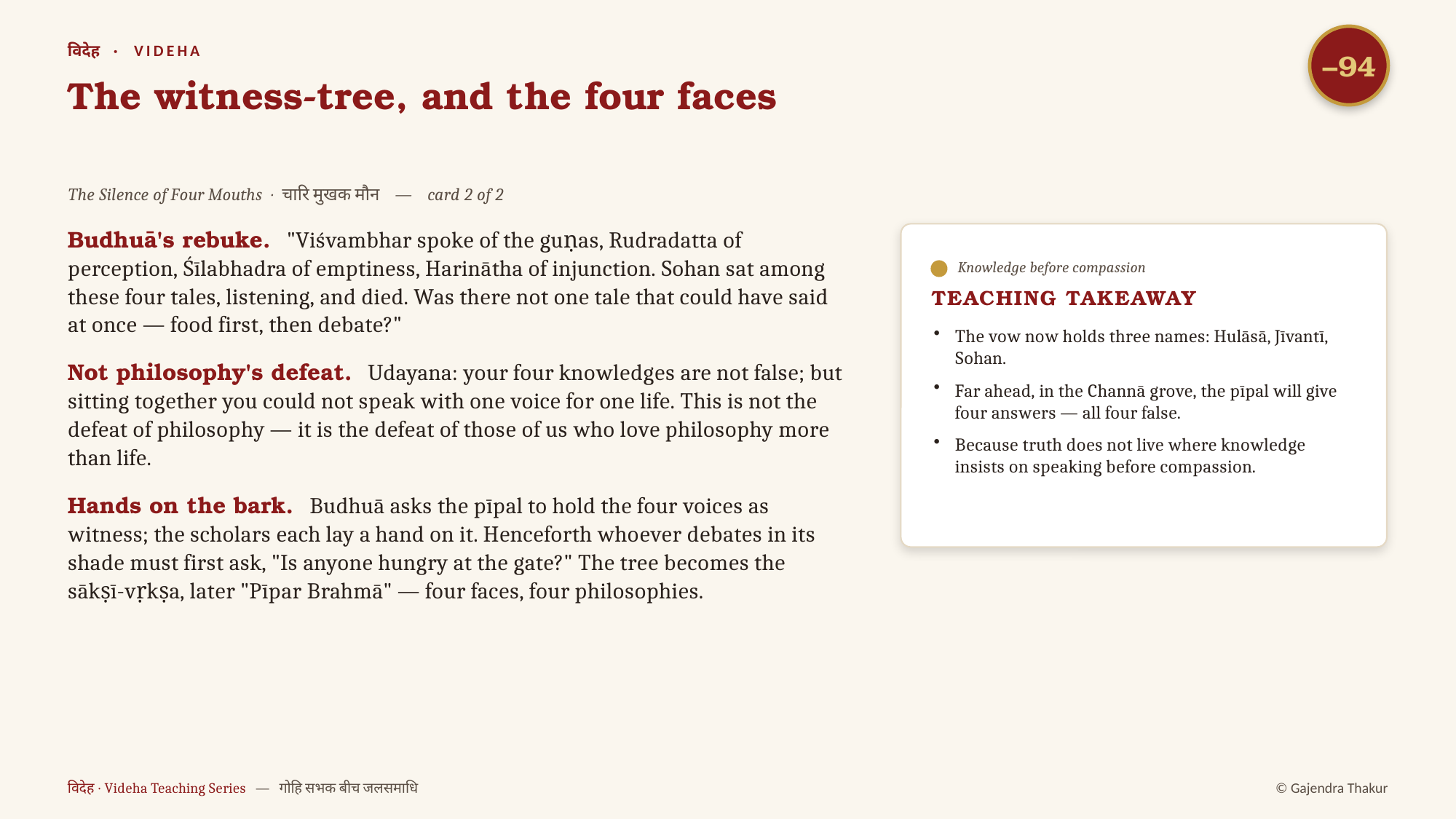

−94
विदेह  ·  VIDEHA
The witness-tree, and the four faces
The Silence of Four Mouths  ·  चारि मुखक मौन    —    card 2 of 2
Budhuā's rebuke.  "Viśvambhar spoke of the guṇas, Rudradatta of perception, Śīlabhadra of emptiness, Harinātha of injunction. Sohan sat among these four tales, listening, and died. Was there not one tale that could have said at once — food first, then debate?"
Not philosophy's defeat.  Udayana: your four knowledges are not false; but sitting together you could not speak with one voice for one life. This is not the defeat of philosophy — it is the defeat of those of us who love philosophy more than life.
Hands on the bark.  Budhuā asks the pīpal to hold the four voices as witness; the scholars each lay a hand on it. Henceforth whoever debates in its shade must first ask, "Is anyone hungry at the gate?" The tree becomes the sākṣī-vṛkṣa, later "Pīpar Brahmā" — four faces, four philosophies.

Knowledge before compassion

TEACHING TAKEAWAY
The vow now holds three names: Hulāsā, Jīvantī, Sohan.
Far ahead, in the Channā grove, the pīpal will give four answers — all four false.
Because truth does not live where knowledge insists on speaking before compassion.
विदेह · Videha Teaching Series   —   गोहि सभक बीच जलसमाधि
© Gajendra Thakur